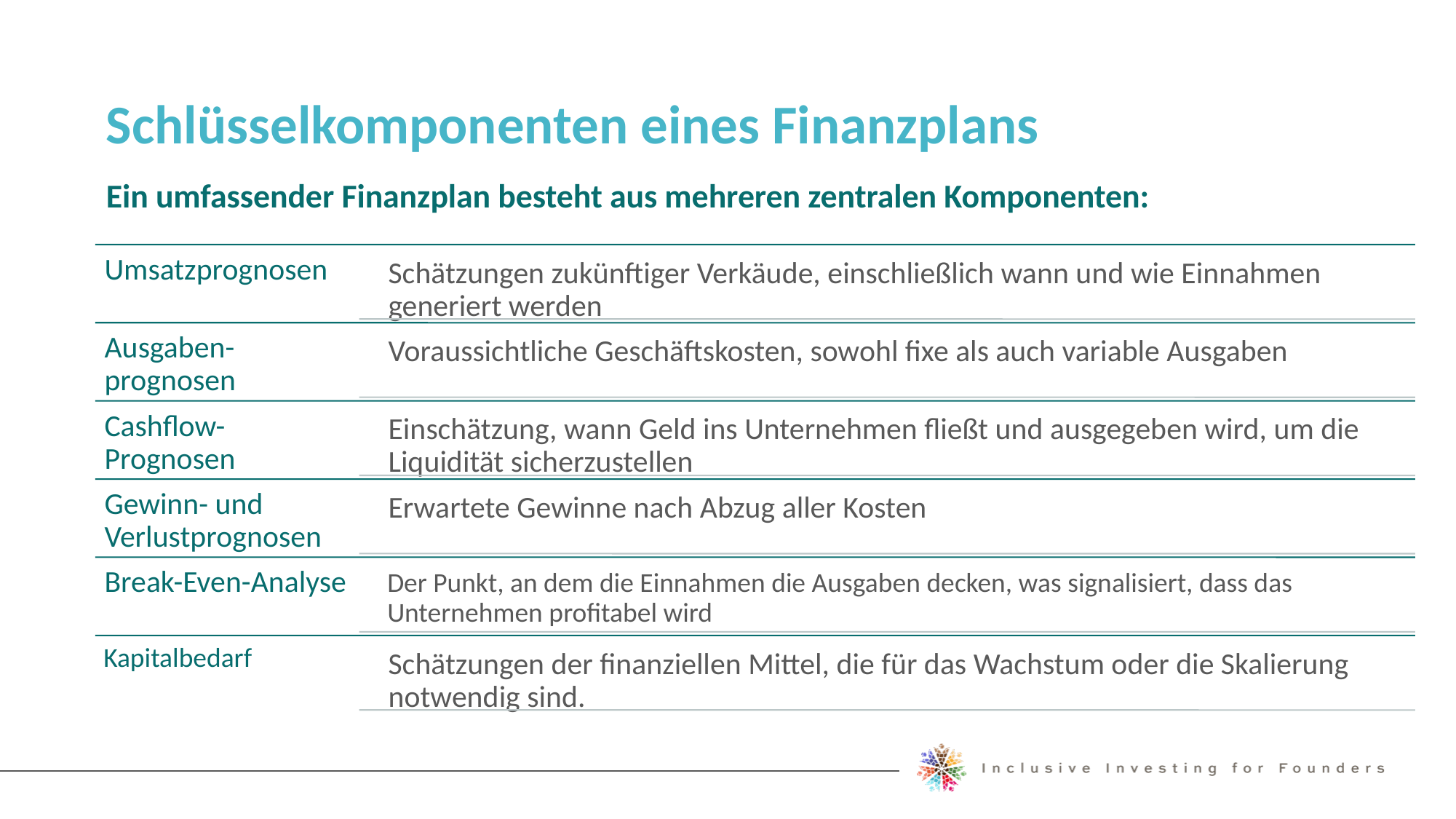

Schlüsselkomponenten eines Finanzplans
Ein umfassender Finanzplan besteht aus mehreren zentralen Komponenten:

Umsatzprognosen
Schätzungen zukünftiger Verkäude, einschließlich wann und wie Einnahmen generiert werden
Ausgaben-prognosen
Voraussichtliche Geschäftskosten, sowohl fixe als auch variable Ausgaben
Cashflow-Prognosen
Einschätzung, wann Geld ins Unternehmen fließt und ausgegeben wird, um die Liquidität sicherzustellen
Gewinn- und Verlustprognosen
Erwartete Gewinne nach Abzug aller Kosten
Break-Even-Analyse
Der Punkt, an dem die Einnahmen die Ausgaben decken, was signalisiert, dass das Unternehmen profitabel wird
Kapitalbedarf
Schätzungen der finanziellen Mittel, die für das Wachstum oder die Skalierung notwendig sind.